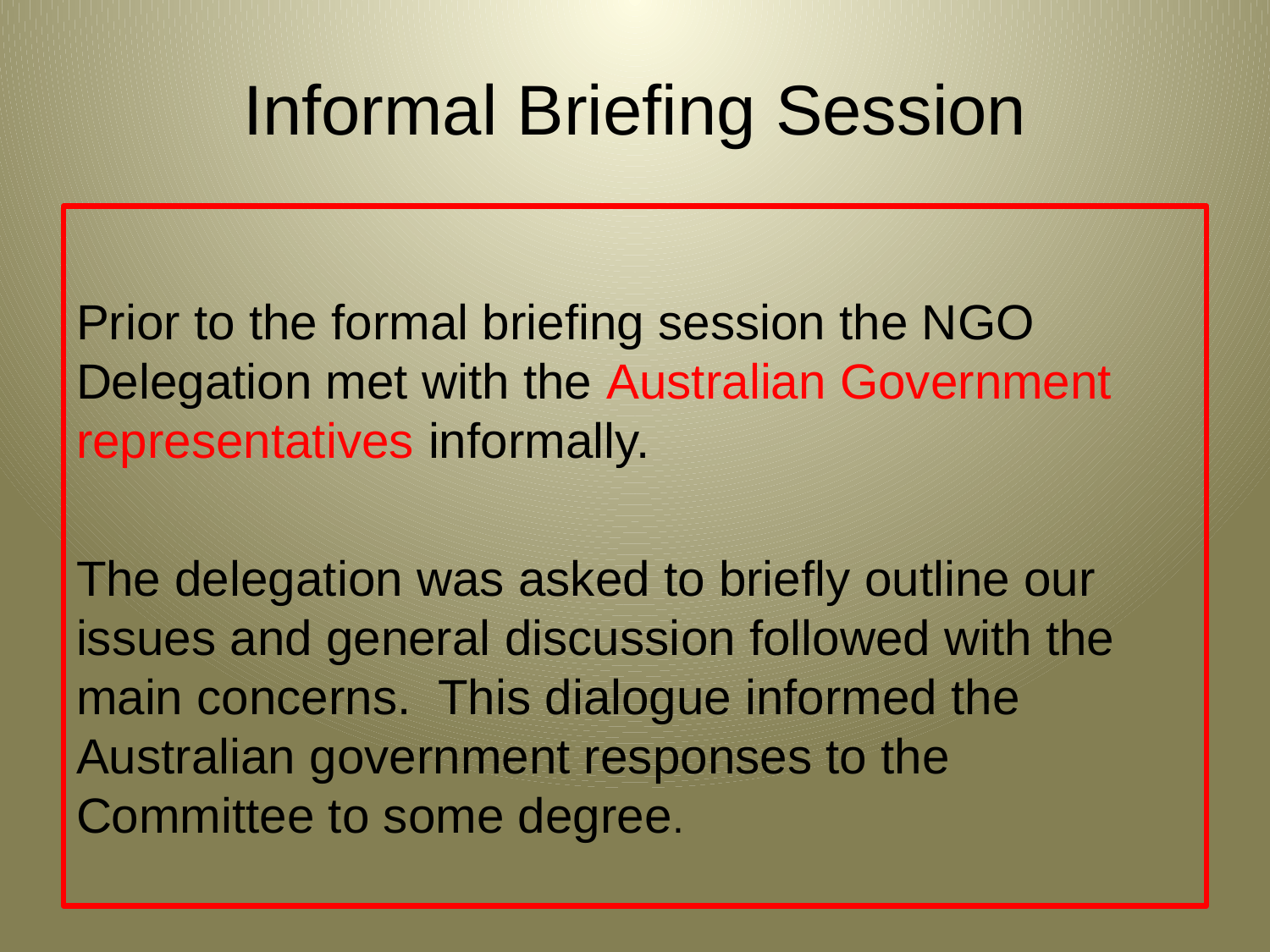

# Informal Briefing Session

Prior to the formal briefing session the NGO Delegation met with the Australian Government representatives informally.

The delegation was asked to briefly outline our issues and general discussion followed with the main concerns.  This dialogue informed the Australian government responses to the Committee to some degree.